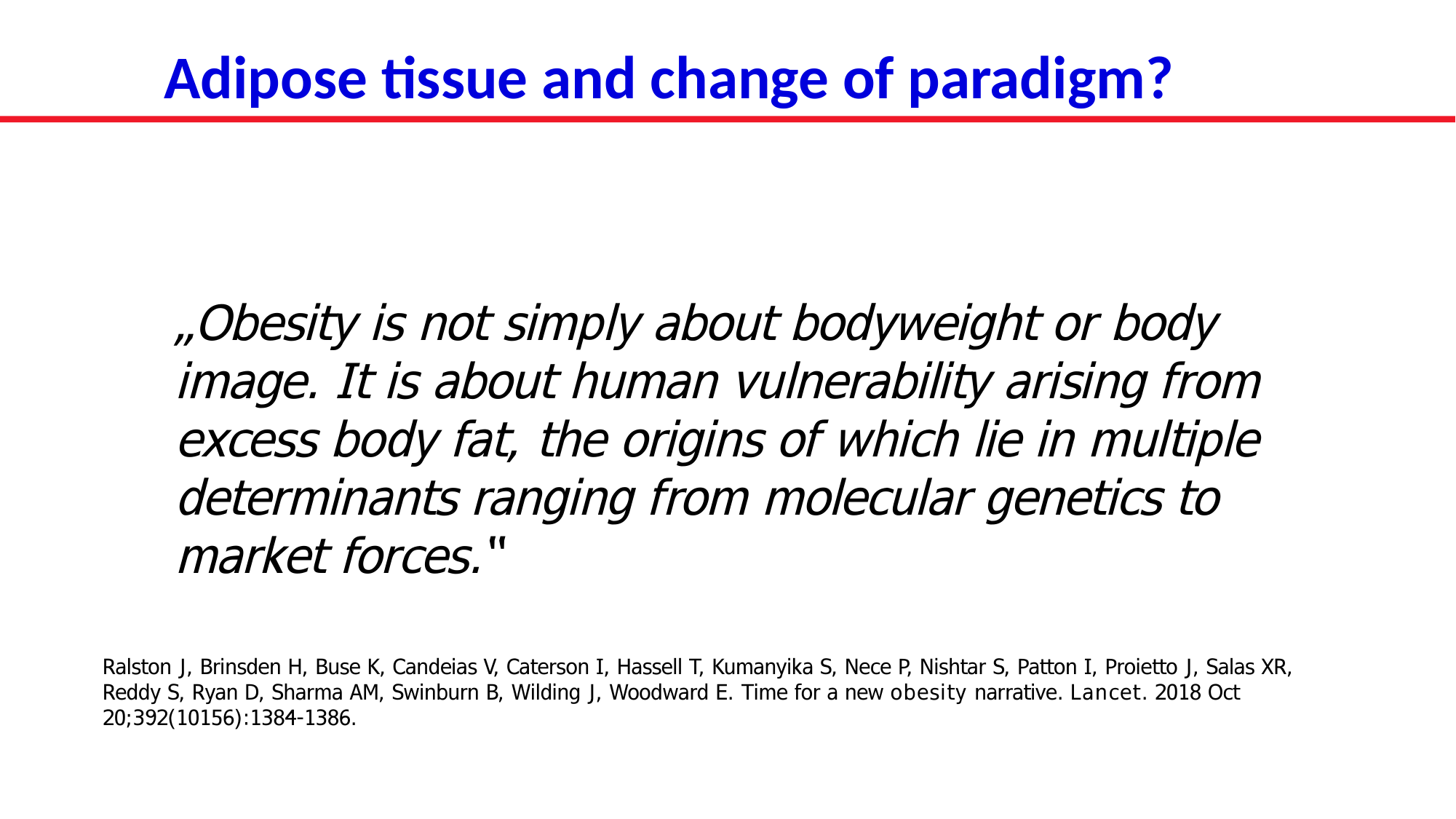

Adipose tissue and change of paradigm?

„Obesity is not simply about bodyweight or body image. It is about human vulnerability arising from excess body fat, the origins of which lie in multiple determinants ranging from molecular genetics to market forces.“
Ralston J, Brinsden H, Buse K, Candeias V, Caterson I, Hassell T, Kumanyika S, Nece P, Nishtar S, Patton I, Proietto J, Salas XR, Reddy S, Ryan D, Sharma AM, Swinburn B, Wilding J, Woodward E. Time for a new obesity narrative. Lancet. 2018 Oct 20;392(10156):1384-1386.